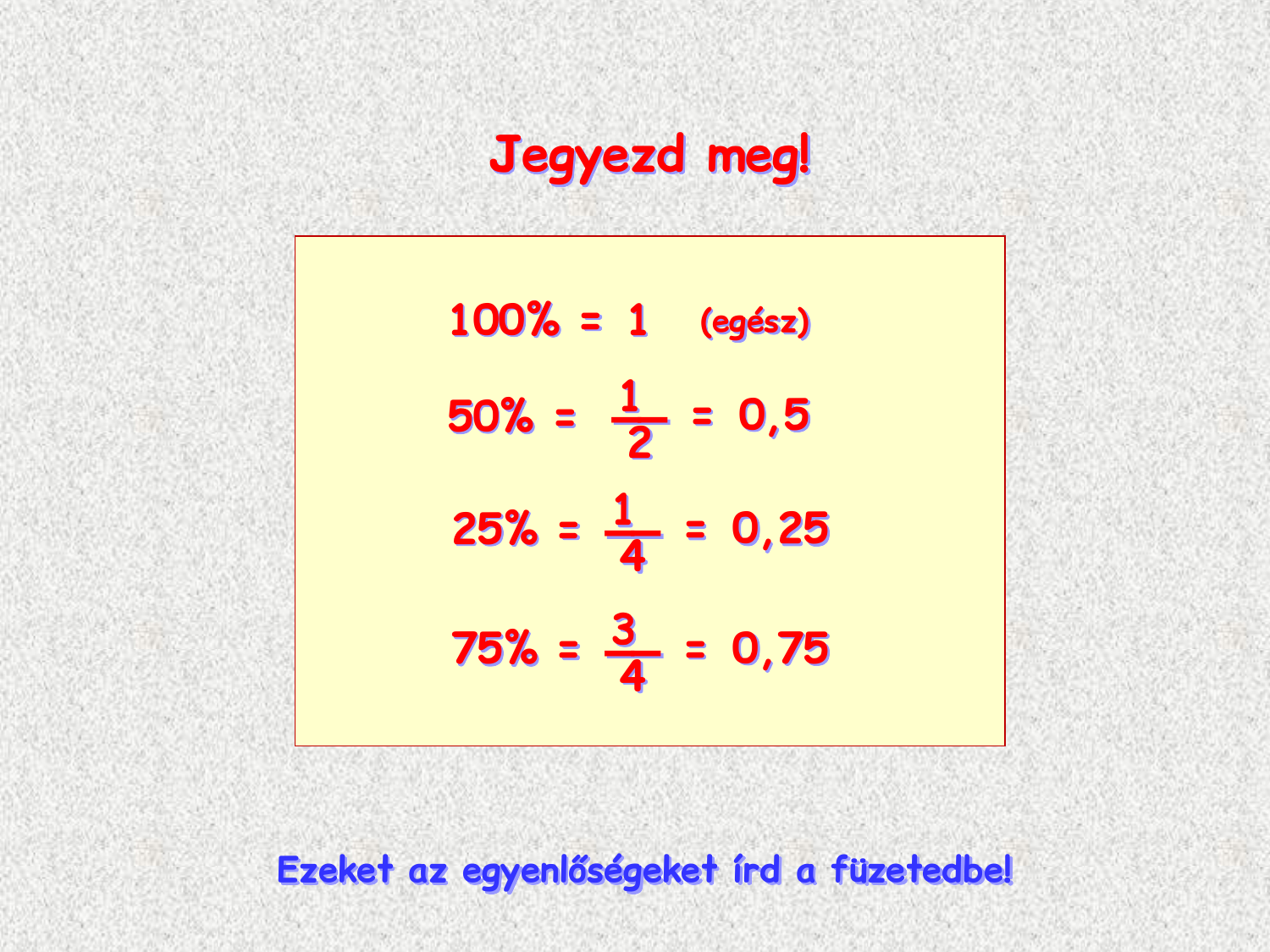

Jegyezd meg!

100% =
1
(egész)
1
__
2
=
0,5
50% =
1
__
4
=
0,25
 25% =
3
__
4
=
0,75
 75% =
Ezeket az egyenlőségeket írd a füzetedbe!